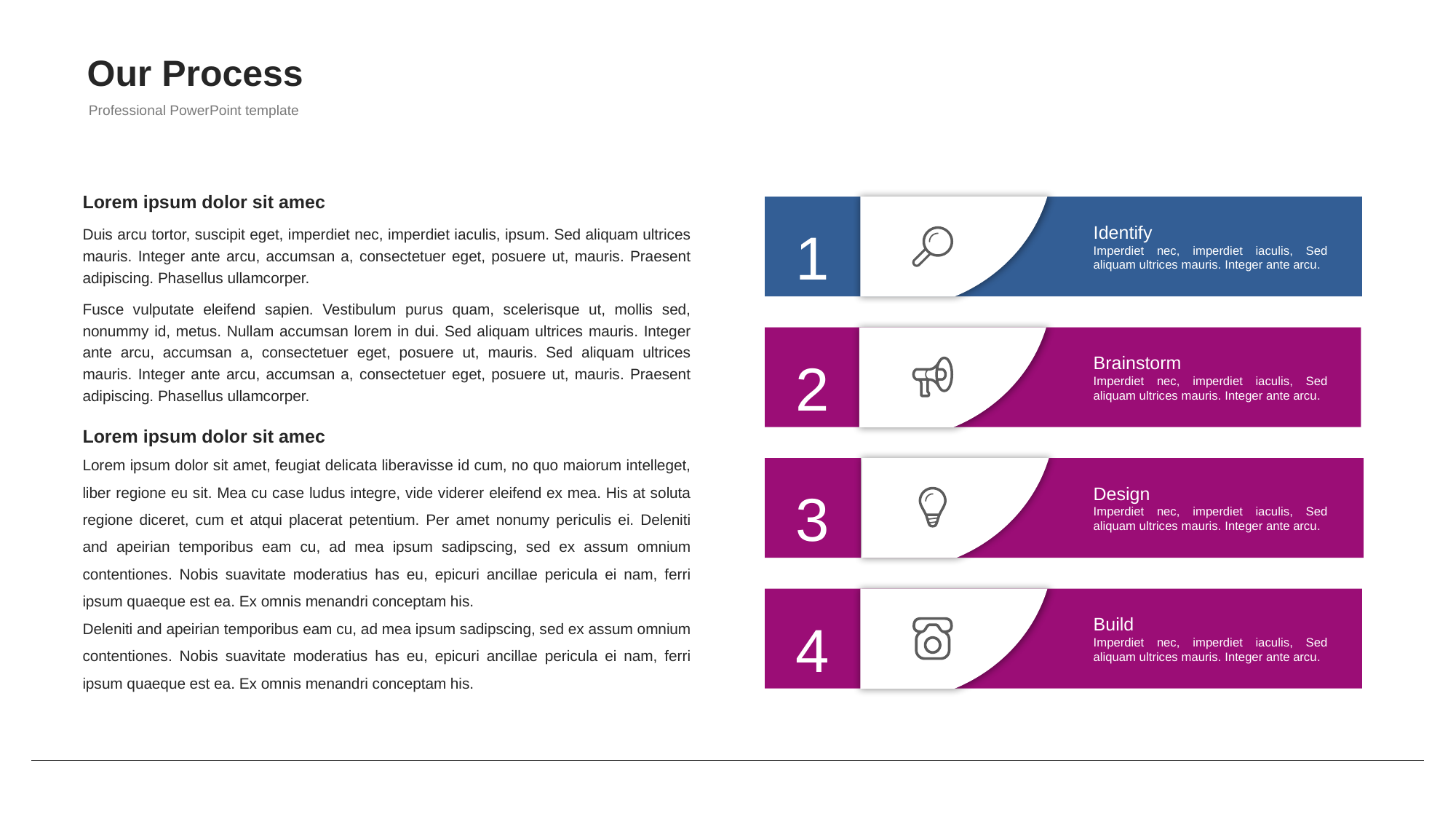

12
# Our Process
Professional PowerPoint template
Lorem ipsum dolor sit amec
Duis arcu tortor, suscipit eget, imperdiet nec, imperdiet iaculis, ipsum. Sed aliquam ultrices mauris. Integer ante arcu, accumsan a, consectetuer eget, posuere ut, mauris. Praesent adipiscing. Phasellus ullamcorper.
Fusce vulputate eleifend sapien. Vestibulum purus quam, scelerisque ut, mollis sed, nonummy id, metus. Nullam accumsan lorem in dui. Sed aliquam ultrices mauris. Integer ante arcu, accumsan a, consectetuer eget, posuere ut, mauris. Sed aliquam ultrices mauris. Integer ante arcu, accumsan a, consectetuer eget, posuere ut, mauris. Praesent adipiscing. Phasellus ullamcorper.
Lorem ipsum dolor sit amec
Lorem ipsum dolor sit amet, feugiat delicata liberavisse id cum, no quo maiorum intelleget, liber regione eu sit. Mea cu case ludus integre, vide viderer eleifend ex mea. His at soluta regione diceret, cum et atqui placerat petentium. Per amet nonumy periculis ei. Deleniti and apeirian temporibus eam cu, ad mea ipsum sadipscing, sed ex assum omnium contentiones. Nobis suavitate moderatius has eu, epicuri ancillae pericula ei nam, ferri ipsum quaeque est ea. Ex omnis menandri conceptam his.
Deleniti and apeirian temporibus eam cu, ad mea ipsum sadipscing, sed ex assum omnium contentiones. Nobis suavitate moderatius has eu, epicuri ancillae pericula ei nam, ferri ipsum quaeque est ea. Ex omnis menandri conceptam his.
1

Identify
Imperdiet nec, imperdiet iaculis, Sed aliquam ultrices mauris. Integer ante arcu.

2

Brainstorm
Imperdiet nec, imperdiet iaculis, Sed aliquam ultrices mauris. Integer ante arcu.

3

Design
Imperdiet nec, imperdiet iaculis, Sed aliquam ultrices mauris. Integer ante arcu.

4

Build
Imperdiet nec, imperdiet iaculis, Sed aliquam ultrices mauris. Integer ante arcu.